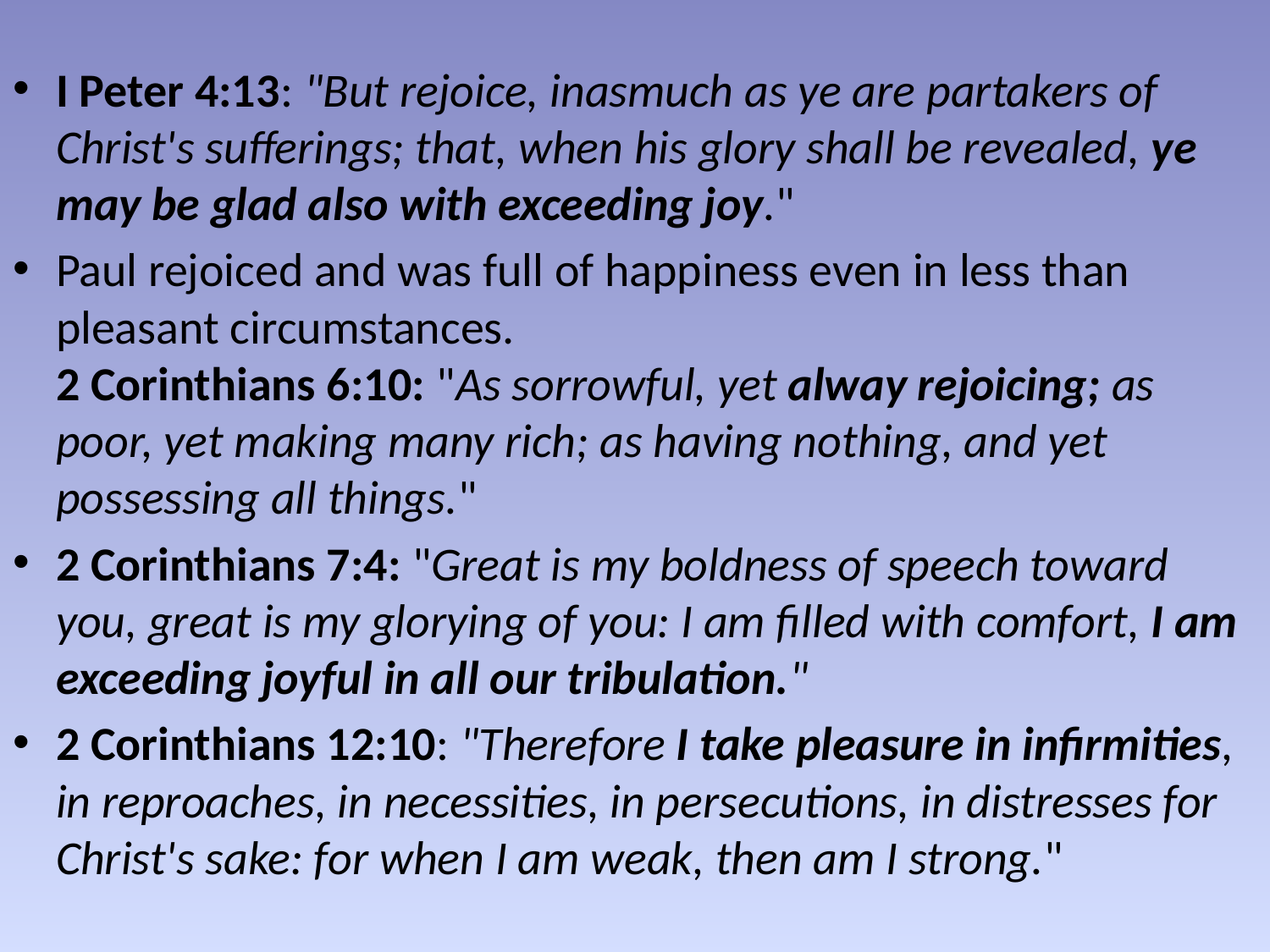

I Peter 4:13: "But rejoice, inasmuch as ye are partakers of Christ's sufferings; that, when his glory shall be revealed, ye may be glad also with exceeding joy."
Paul rejoiced and was full of happiness even in less than pleasant circumstances.   
2 Corinthians 6:10: "As sorrowful, yet alway rejoicing; as poor, yet making many rich; as having nothing, and yet possessing all things."
2 Corinthians 7:4: "Great is my boldness of speech toward you, great is my glorying of you: I am filled with comfort, I am exceeding joyful in all our tribulation."
2 Corinthians 12:10: "Therefore I take pleasure in infirmities, in reproaches, in necessities, in persecutions, in distresses for Christ's sake: for when I am weak, then am I strong."